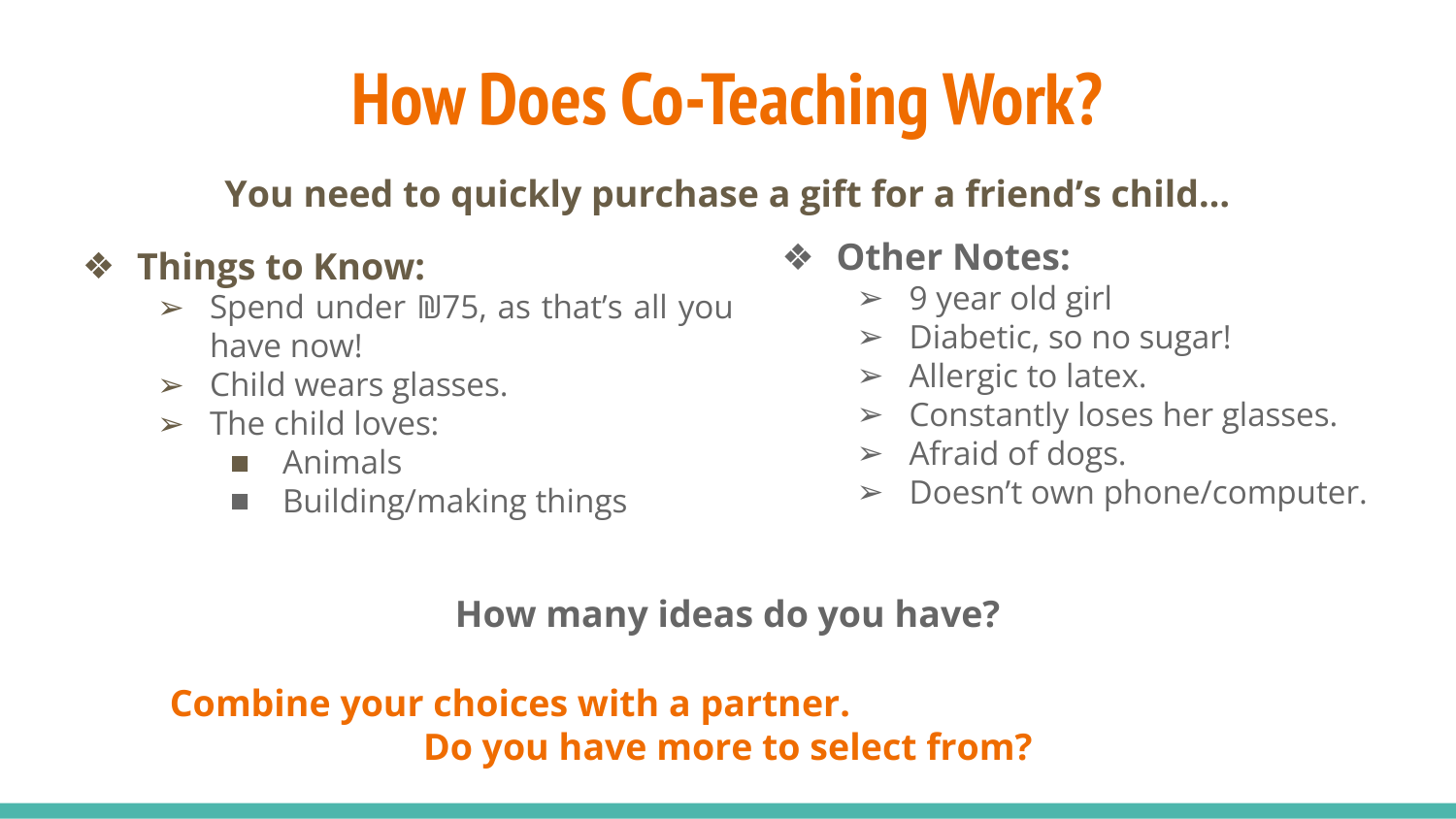

# How Does Co-Teaching Work?
You need to quickly purchase a gift for a friend’s child…
Other Notes:
9 year old girl
Diabetic, so no sugar!
Allergic to latex.
Constantly loses her glasses.
Afraid of dogs.
Doesn’t own phone/computer.
Things to Know:
Spend under ₪75, as that’s all you have now!
Child wears glasses.
The child loves:
Animals
Building/making things

How many ideas do you have?

Combine your choices with a partner.                                               Do you have more to select from?